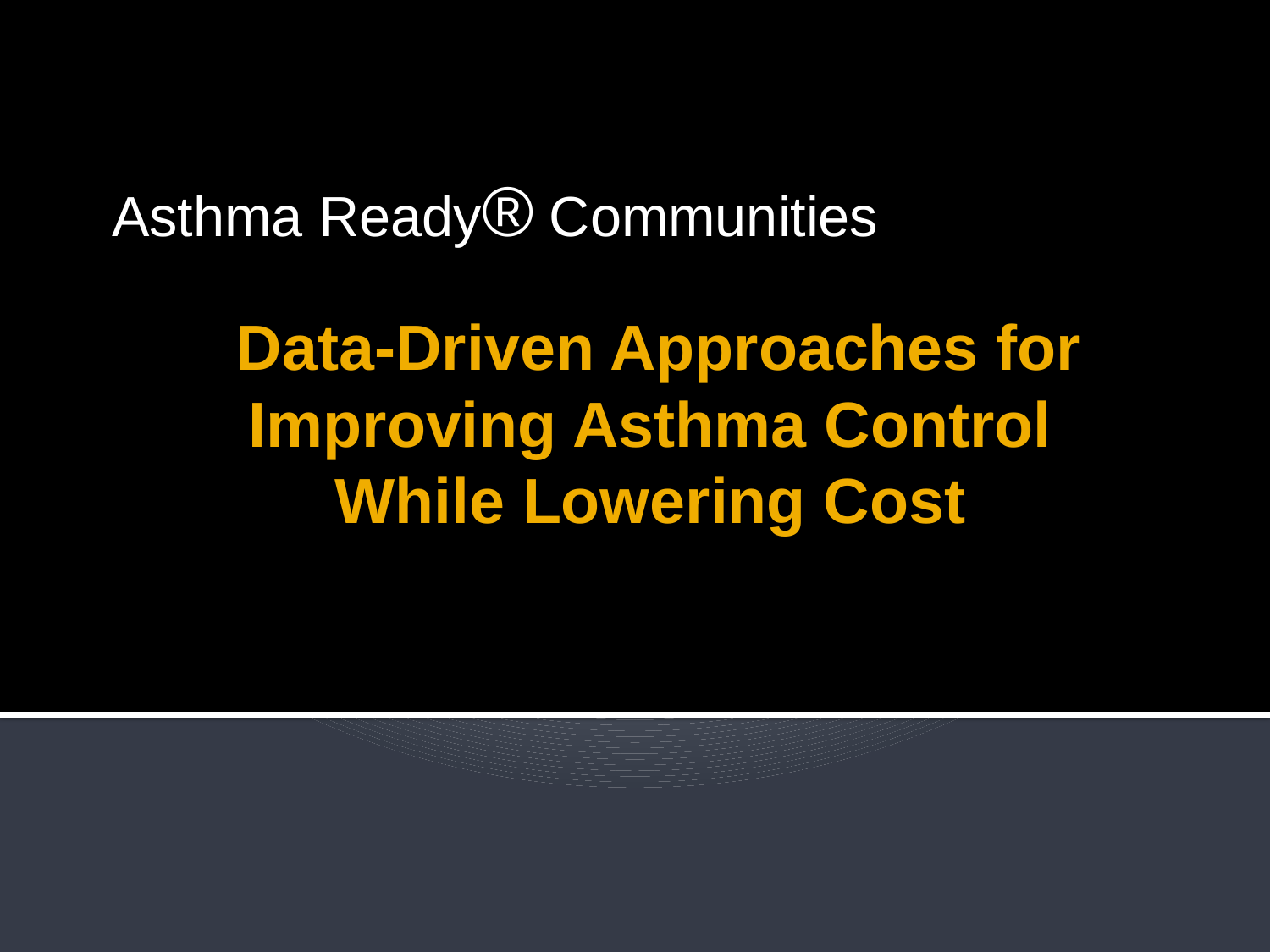

Asthma Ready® Communities
# Data-Driven Approaches for Improving Asthma Control While Lowering Cost